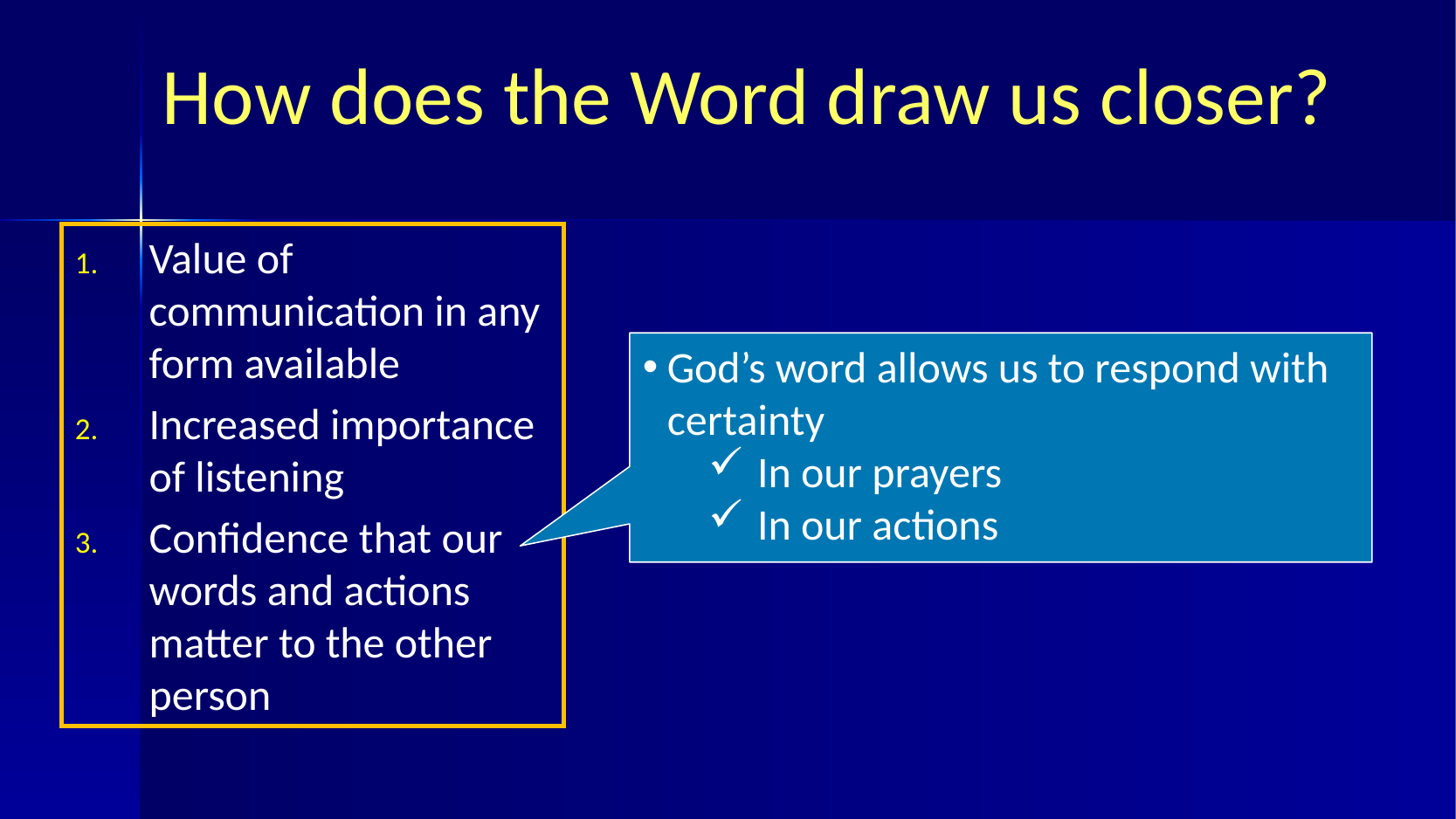

# How does the Word draw us closer?
Value of communication in any form available
Increased importance of listening
Confidence that our words and actions matter to the other person

God’s word allows us to respond with certainty
In our prayers
In our actions